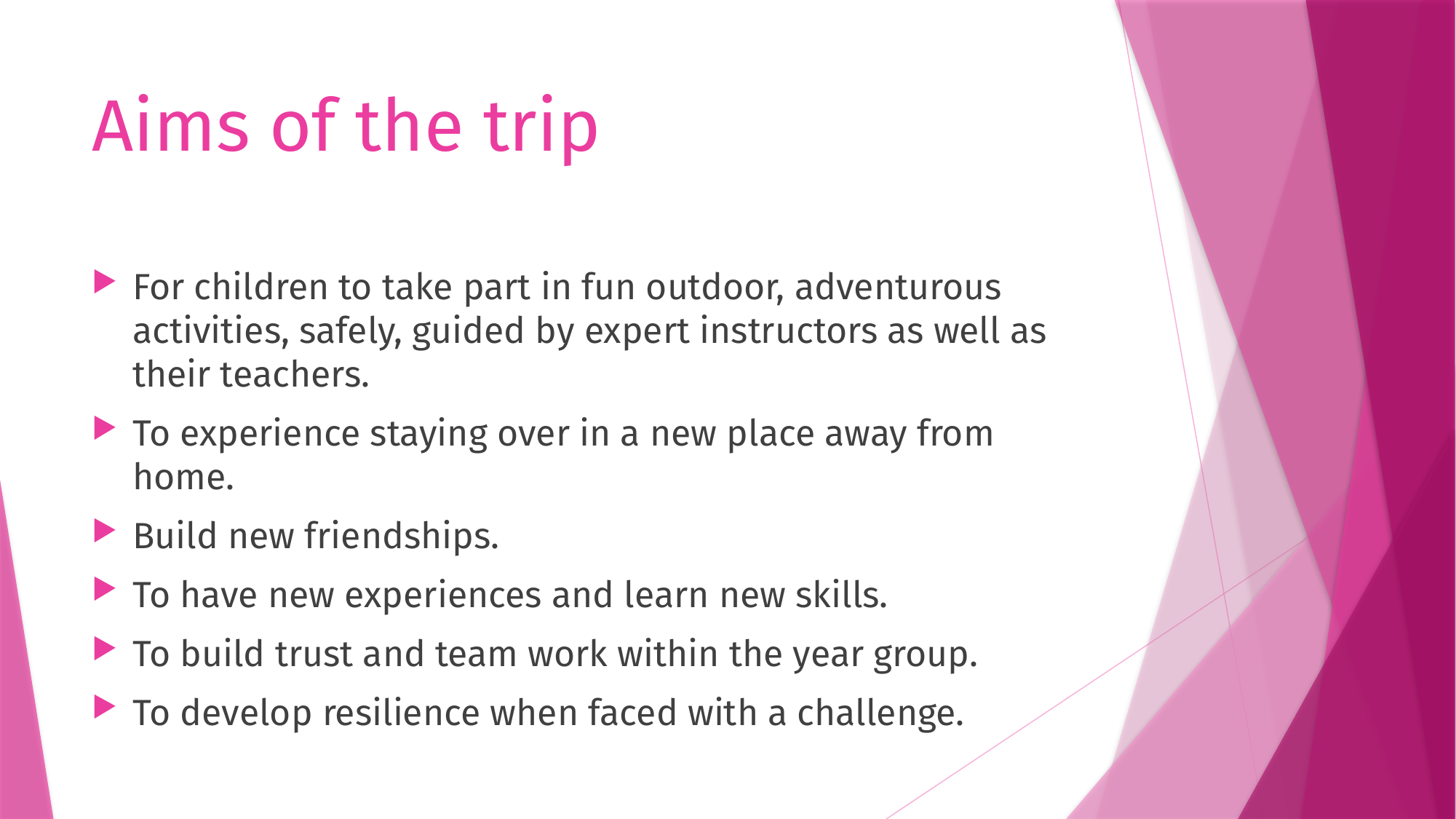

# Aims of the trip
For children to take part in fun outdoor, adventurous activities, safely, guided by expert instructors as well as their teachers.
To experience staying over in a new place away from home.
Build new friendships.
To have new experiences and learn new skills.
To build trust and team work within the year group.
To develop resilience when faced with a challenge.